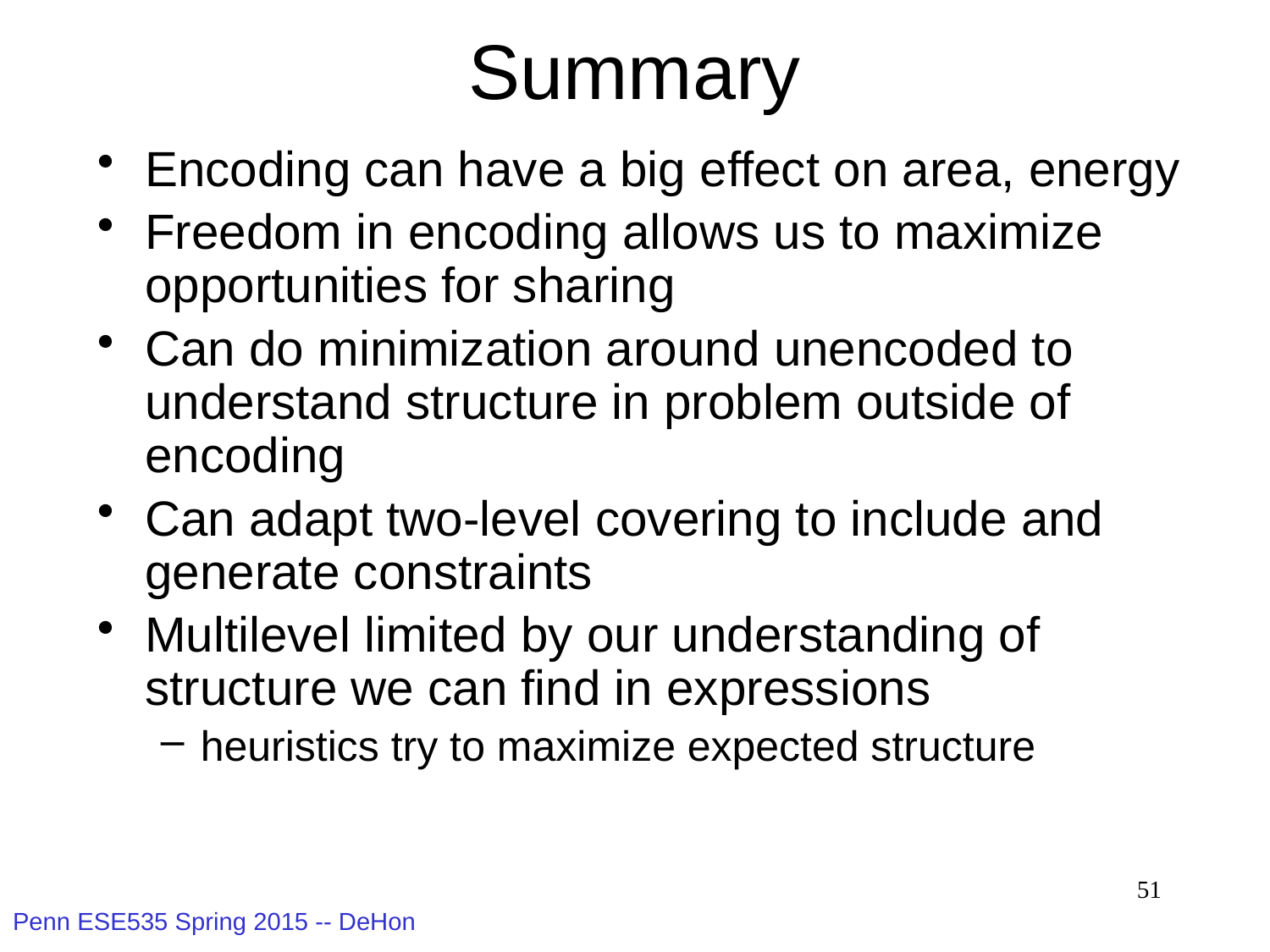

# Summary
Encoding can have a big effect on area, energy
Freedom in encoding allows us to maximize opportunities for sharing
Can do minimization around unencoded to understand structure in problem outside of encoding
Can adapt two-level covering to include and generate constraints
Multilevel limited by our understanding of structure we can find in expressions
heuristics try to maximize expected structure
51
Penn ESE535 Spring 2015 -- DeHon